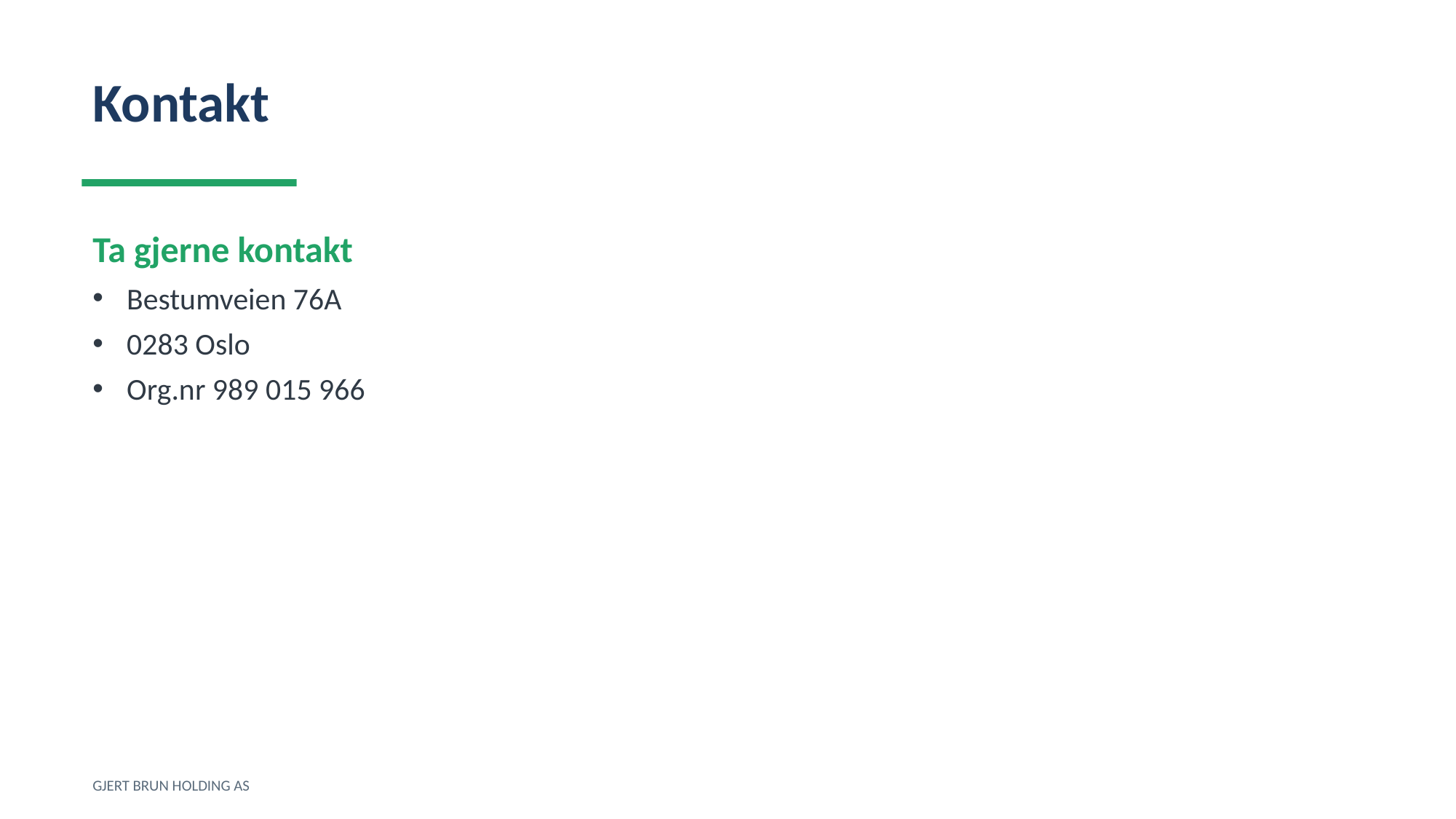

Kontakt

Ta gjerne kontakt
Bestumveien 76A
0283 Oslo
Org.nr 989 015 966
GJERT BRUN HOLDING AS